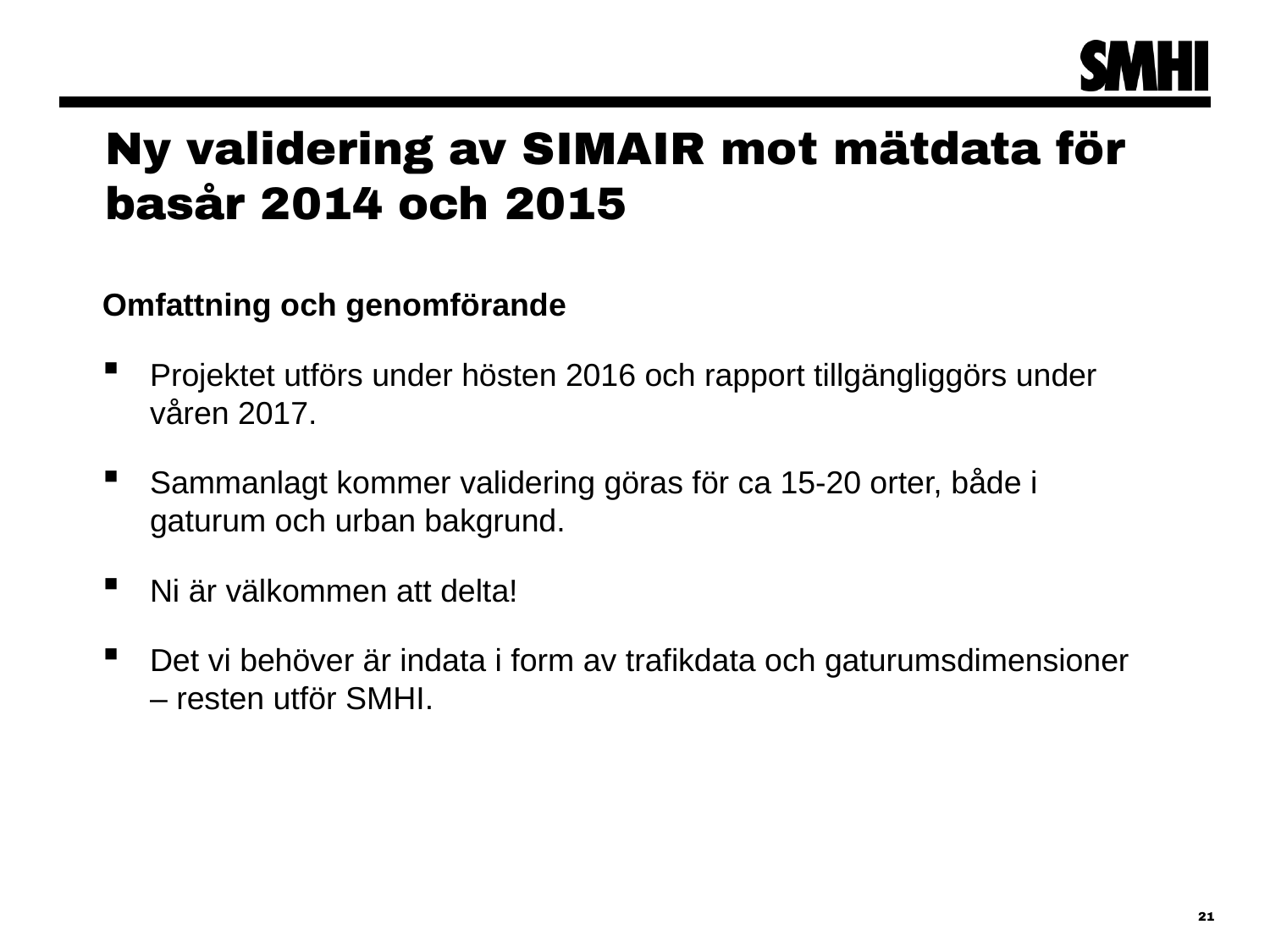

# Ny validering av SIMAIR mot mätdata för basår 2014 och 2015
Omfattning och genomförande
Projektet utförs under hösten 2016 och rapport tillgängliggörs under våren 2017.
Sammanlagt kommer validering göras för ca 15-20 orter, både i gaturum och urban bakgrund.
Ni är välkommen att delta!
Det vi behöver är indata i form av trafikdata och gaturumsdimensioner – resten utför SMHI.

21